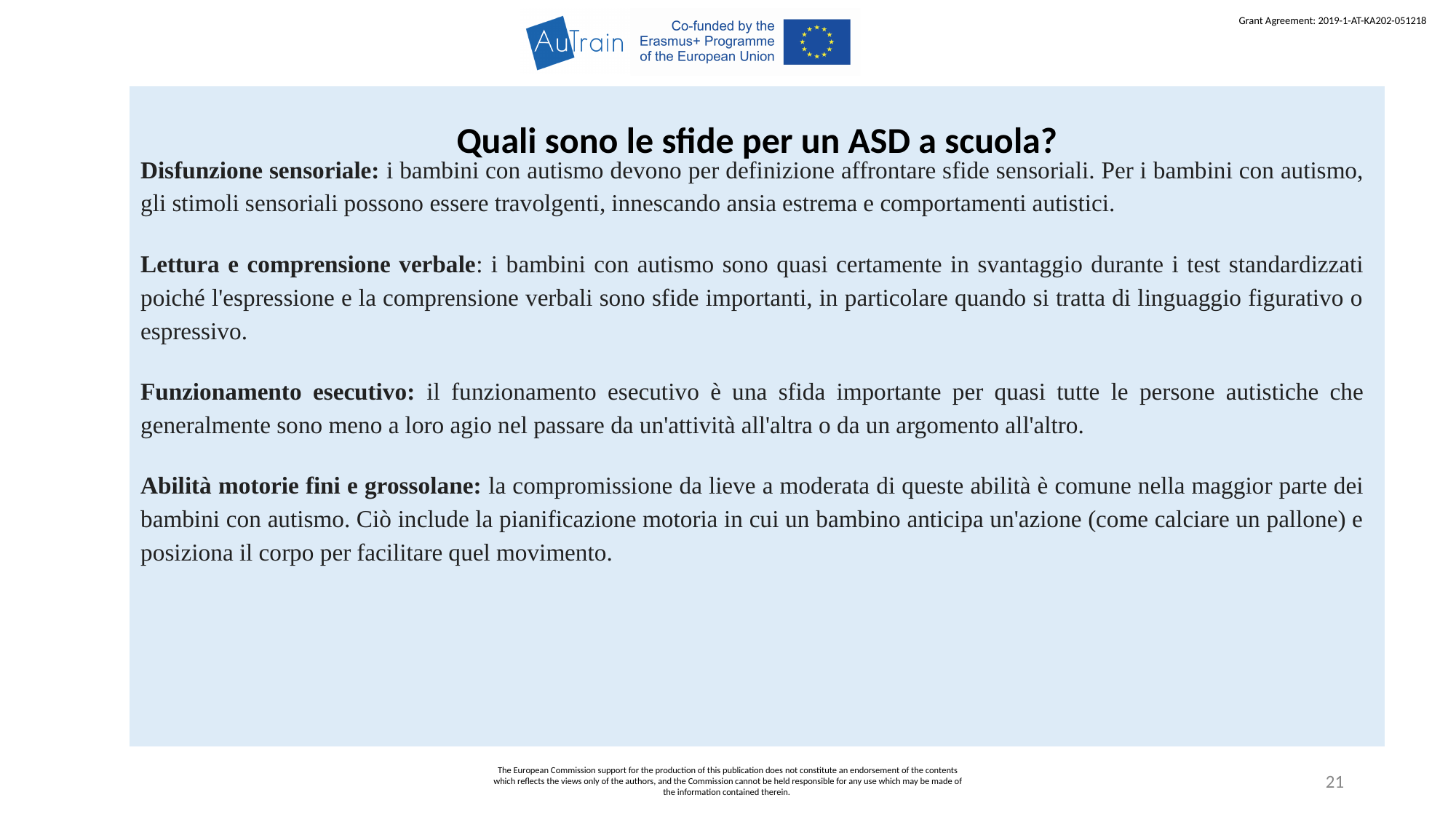

Quali sono le sfide per un ASD a scuola?
Disfunzione sensoriale: i bambini con autismo devono per definizione affrontare sfide sensoriali. Per i bambini con autismo, gli stimoli sensoriali possono essere travolgenti, innescando ansia estrema e comportamenti autistici.
Lettura e comprensione verbale: i bambini con autismo sono quasi certamente in svantaggio durante i test standardizzati poiché l'espressione e la comprensione verbali sono sfide importanti, in particolare quando si tratta di linguaggio figurativo o espressivo.
Funzionamento esecutivo: il funzionamento esecutivo è una sfida importante per quasi tutte le persone autistiche che generalmente sono meno a loro agio nel passare da un'attività all'altra o da un argomento all'altro.
Abilità motorie fini e grossolane: la compromissione da lieve a moderata di queste abilità è comune nella maggior parte dei bambini con autismo. Ciò include la pianificazione motoria in cui un bambino anticipa un'azione (come calciare un pallone) e posiziona il corpo per facilitare quel movimento.
The European Commission support for the production of this publication does not constitute an endorsement of the contents which reflects the views only of the authors, and the Commission cannot be held responsible for any use which may be made of the information contained therein.
21